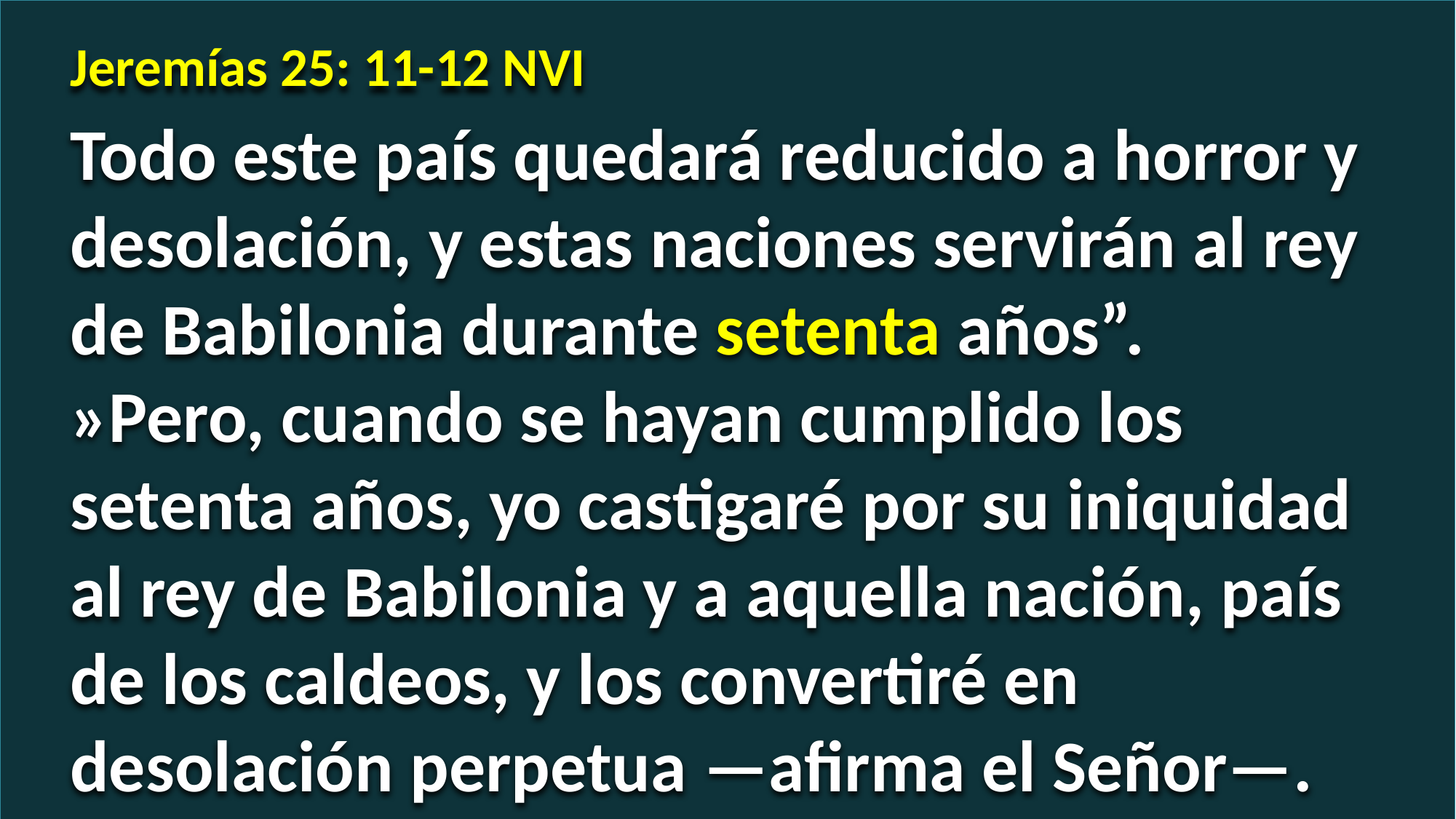

Jeremías 25: 11-12 NVI
Todo este país quedará reducido a horror y desolación, y estas naciones servirán al rey de Babilonia durante setenta años”.
»Pero, cuando se hayan cumplido los setenta años, yo castigaré por su iniquidad al rey de Babilonia y a aquella nación, país de los caldeos, y los convertiré en desolación perpetua —afirma el Señor—.